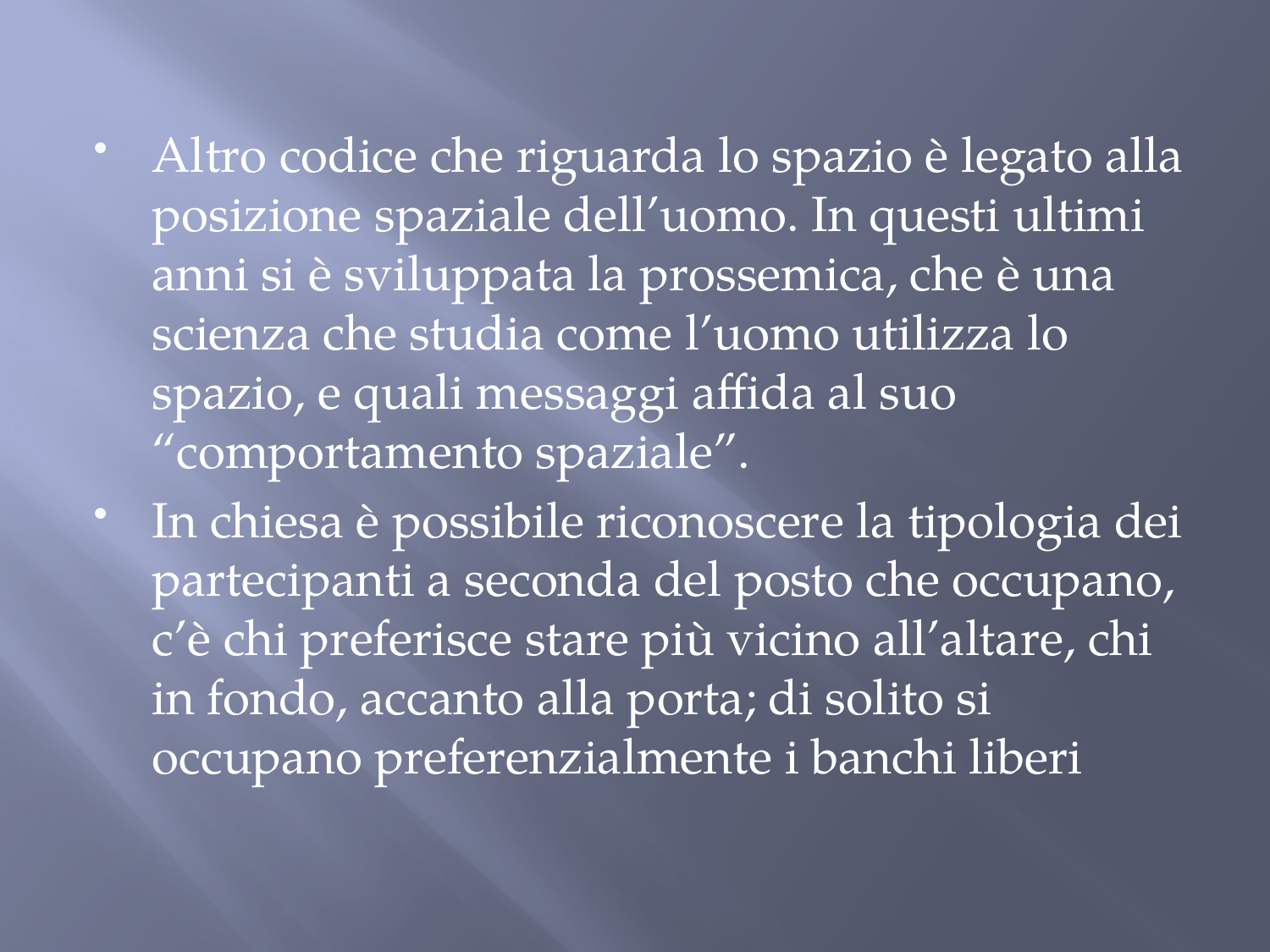

Altro codice che riguarda lo spazio è legato alla posizione spaziale dell’uomo. In questi ultimi anni si è sviluppata la prossemica, che è una scienza che studia come l’uomo utilizza lo spazio, e quali messaggi affida al suo “comportamento spaziale”.
In chiesa è possibile riconoscere la tipologia dei partecipanti a seconda del posto che occupano, c’è chi preferisce stare più vicino all’altare, chi in fondo, accanto alla porta; di solito si occupano preferenzialmente i banchi liberi